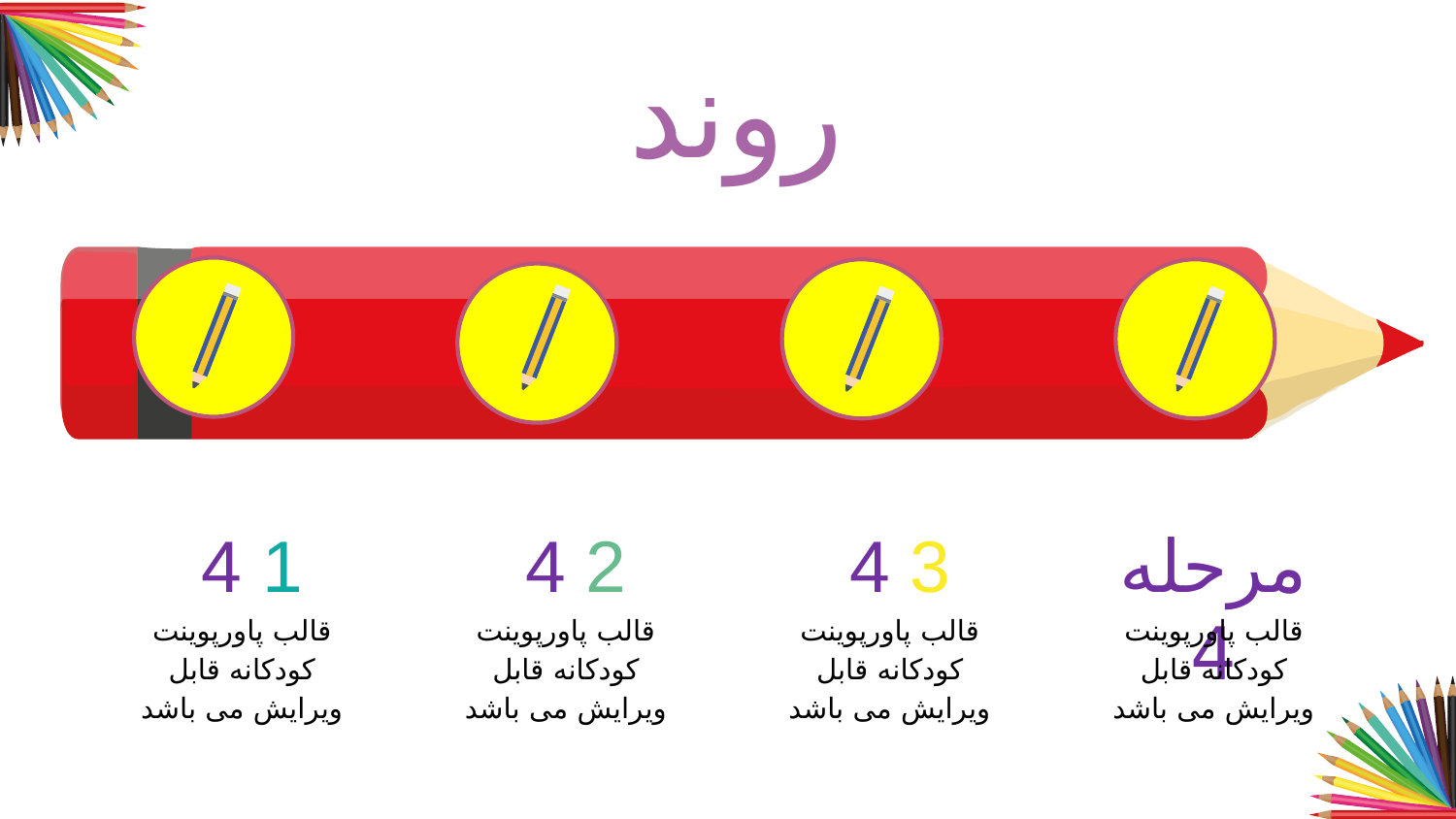

# روند

 4 1
 4 2
 4 3
مرحله 4
قالب پاورپوینت کودکانه قابل ویرایش می باشد
قالب پاورپوینت کودکانه قابل ویرایش می باشد
قالب پاورپوینت کودکانه قابل ویرایش می باشد
قالب پاورپوینت کودکانه قابل ویرایش می باشد